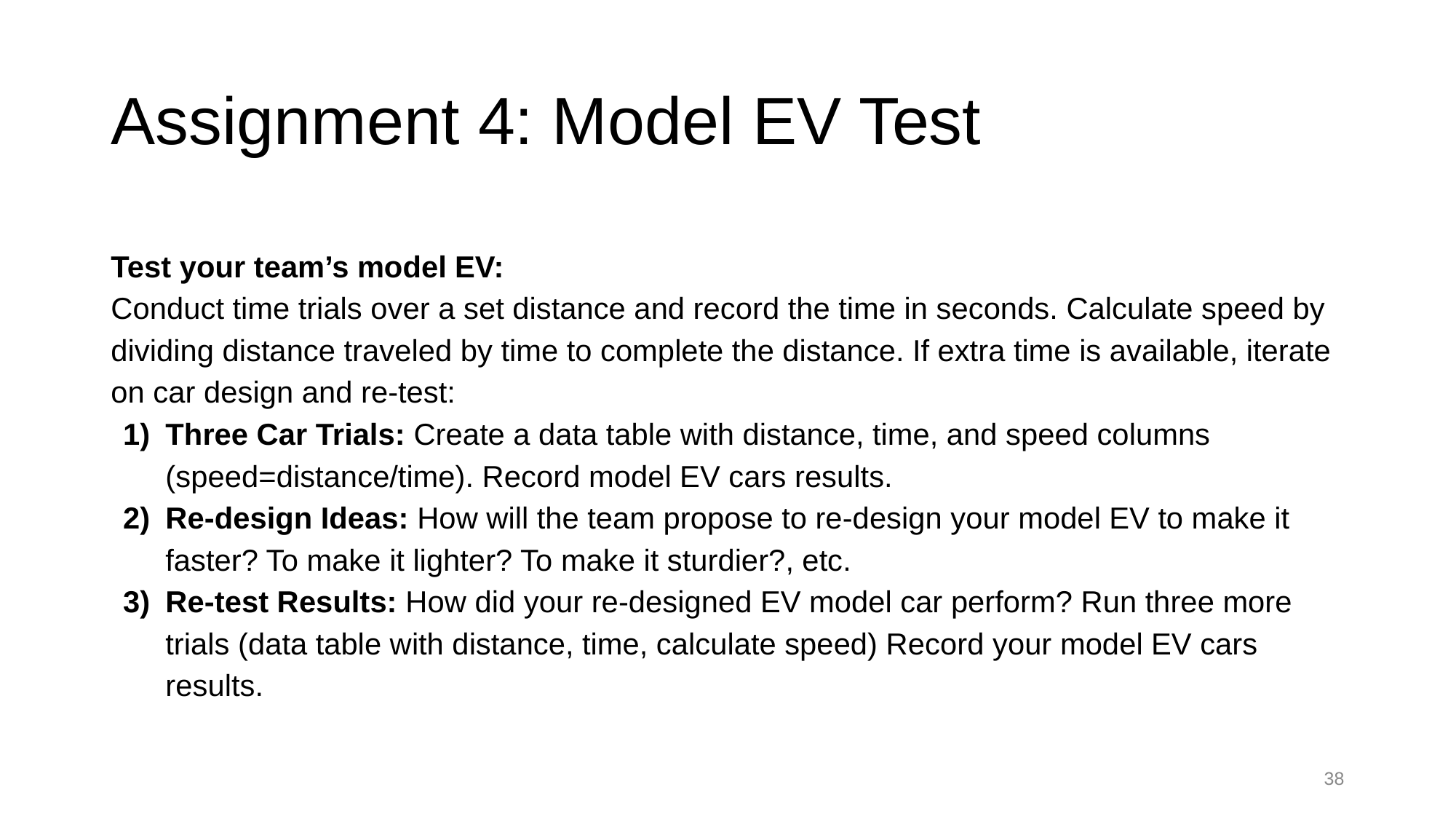

# Assignment 4: Model EV Test
Test your team’s model EV:
Conduct time trials over a set distance and record the time in seconds. Calculate speed by dividing distance traveled by time to complete the distance. If extra time is available, iterate on car design and re-test:
Three Car Trials: Create a data table with distance, time, and speed columns (speed=distance/time). Record model EV cars results.
Re-design Ideas: How will the team propose to re-design your model EV to make it faster? To make it lighter? To make it sturdier?, etc.
Re-test Results: How did your re-designed EV model car perform? Run three more trials (data table with distance, time, calculate speed) Record your model EV cars results.

38